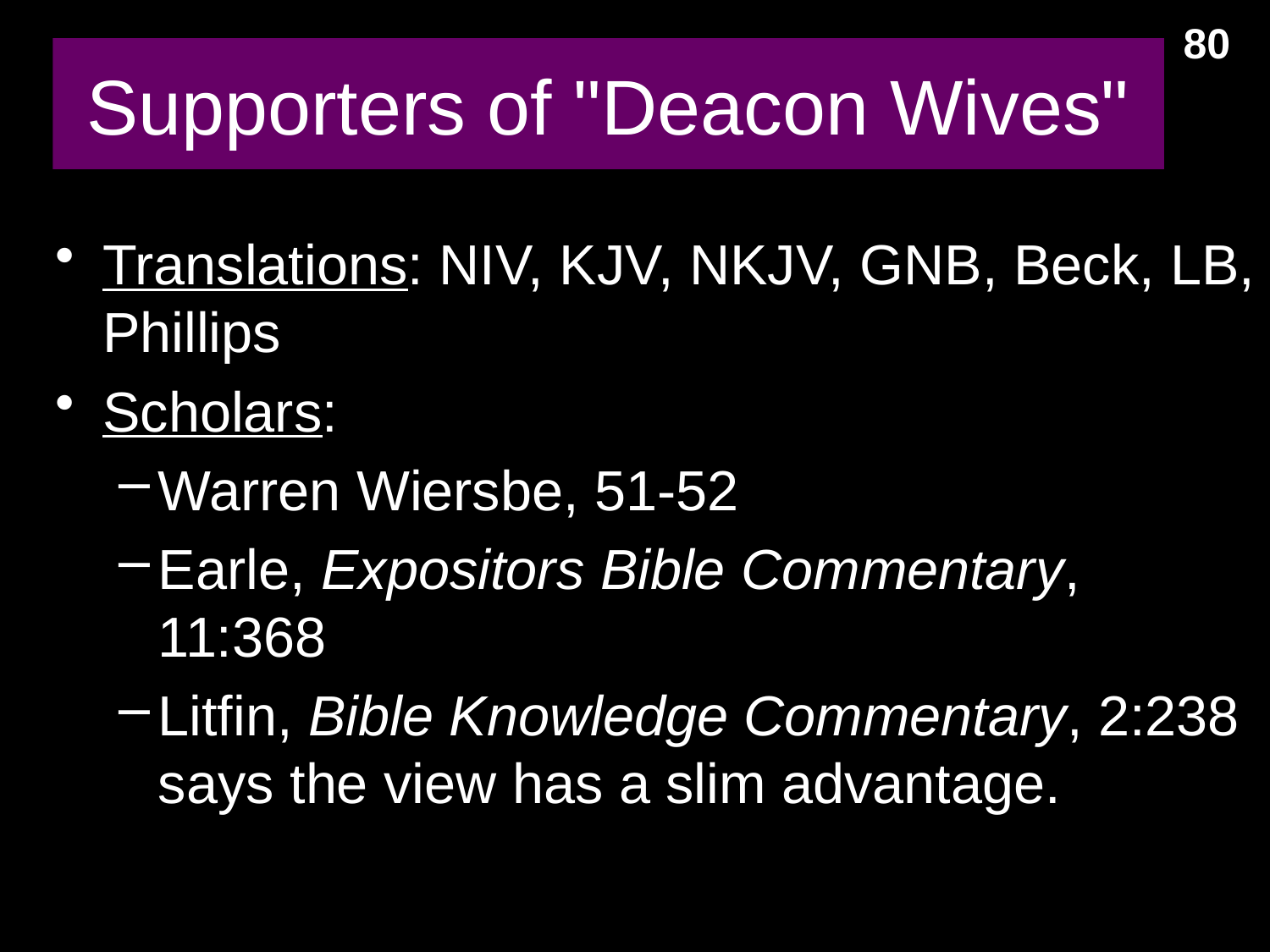

80
# Supporters of "Deacon Wives"
Translations: NIV, KJV, NKJV, GNB, Beck, LB, Phillips
Scholars:
Warren Wiersbe, 51-52
Earle, Expositors Bible Commentary, 11:368
Litfin, Bible Knowledge Commentary, 2:238 says the view has a slim advantage.